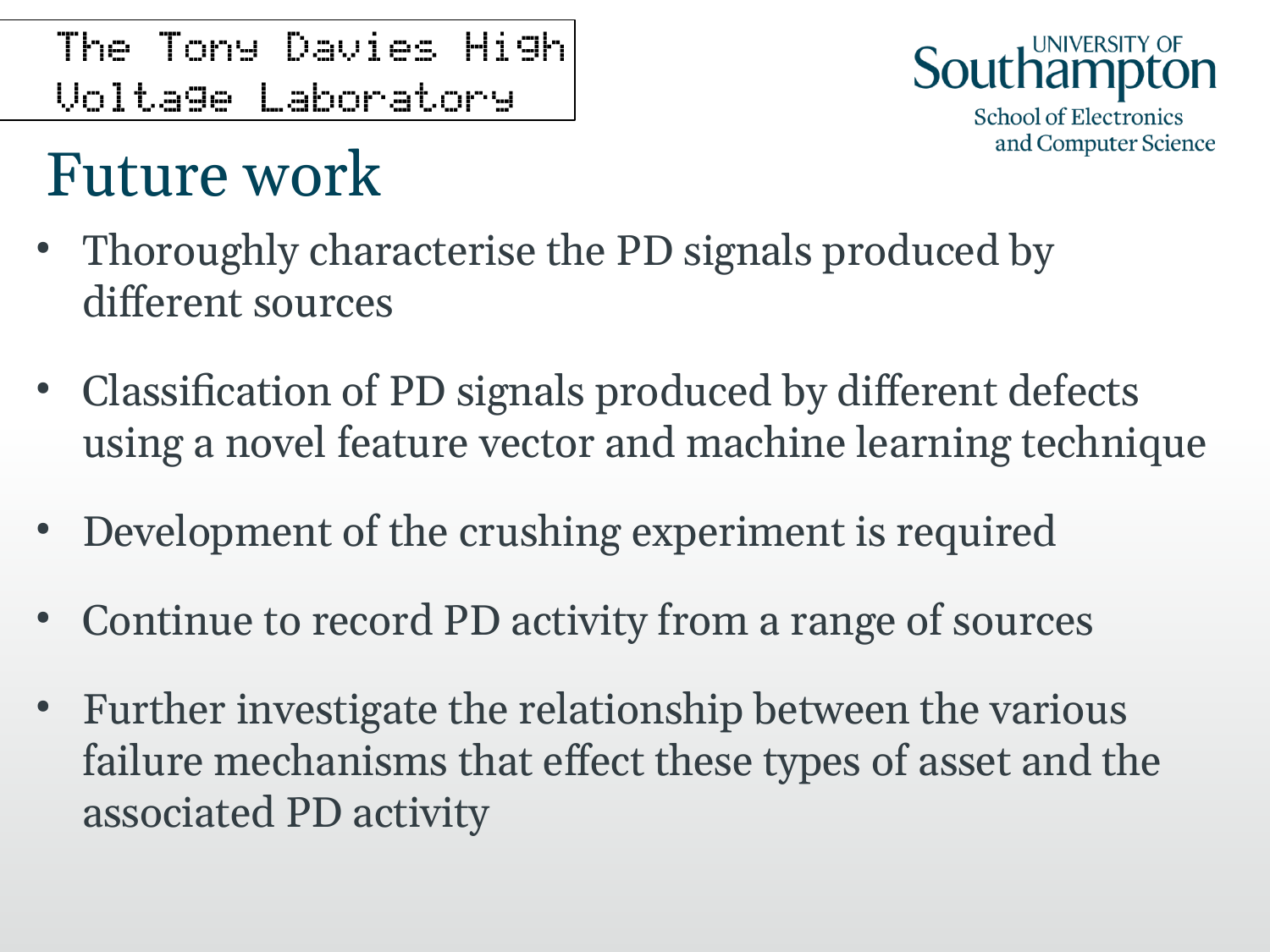

# Future work
Thoroughly characterise the PD signals produced by different sources
Classification of PD signals produced by different defects using a novel feature vector and machine learning technique
Development of the crushing experiment is required
Continue to record PD activity from a range of sources
Further investigate the relationship between the various failure mechanisms that effect these types of asset and the associated PD activity